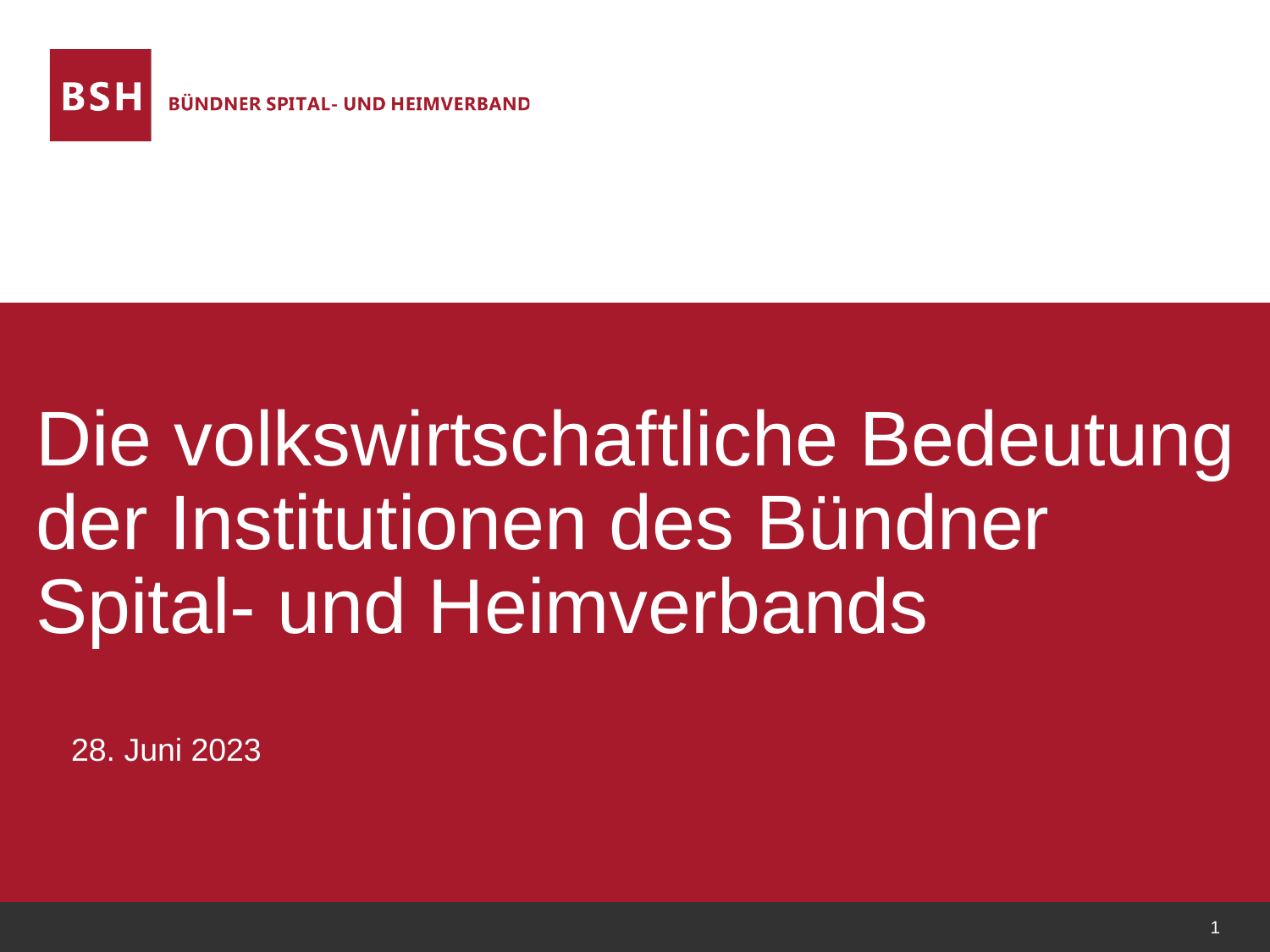

Die volkswirtschaftliche Bedeutung
der Institutionen des Bündner
Spital- und Heimverbands

    28. Juni 2023
1